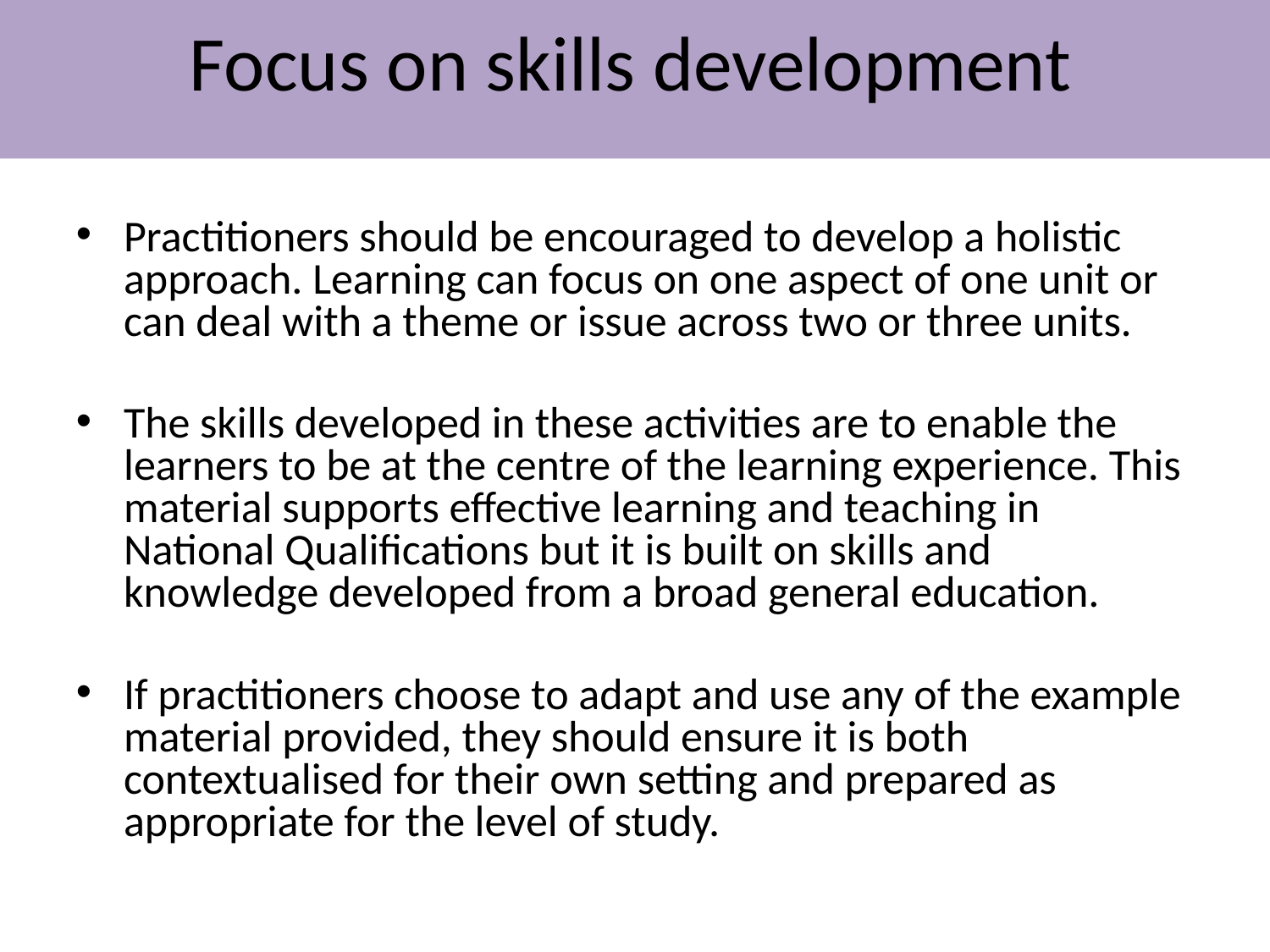

Focus on skills development
Practitioners should be encouraged to develop a holistic approach. Learning can focus on one aspect of one unit or can deal with a theme or issue across two or three units.

The skills developed in these activities are to enable the learners to be at the centre of the learning experience. This  material supports effective learning and teaching in National Qualifications but it is built on skills and knowledge developed from a broad general education.

If practitioners choose to adapt and use any of the example material provided, they should ensure it is both contextualised for their own setting and prepared as appropriate for the level of study.